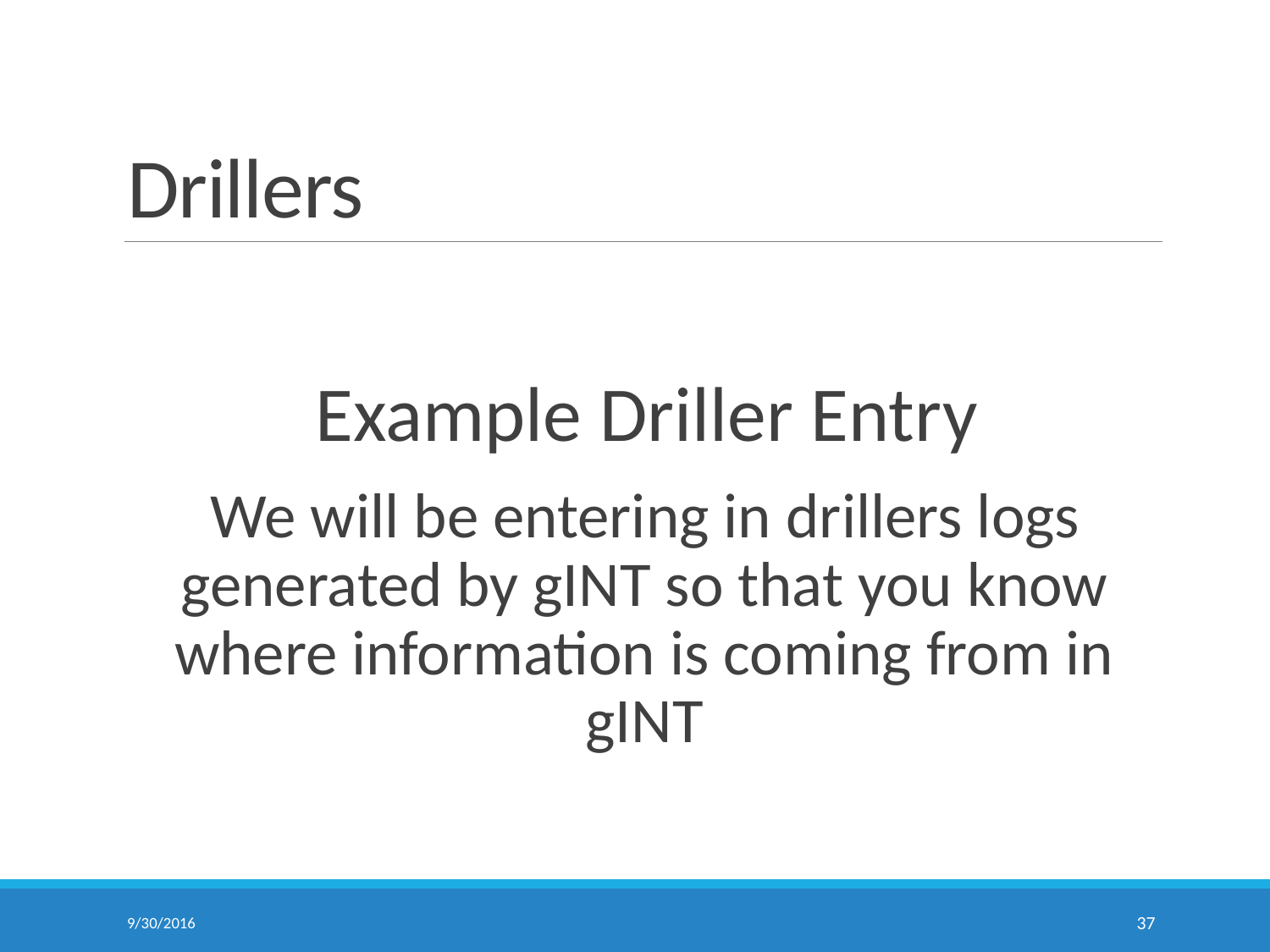

# Drillers
Example Driller Entry
We will be entering in drillers logs generated by gINT so that you know where information is coming from in gINT
9/30/2016
37